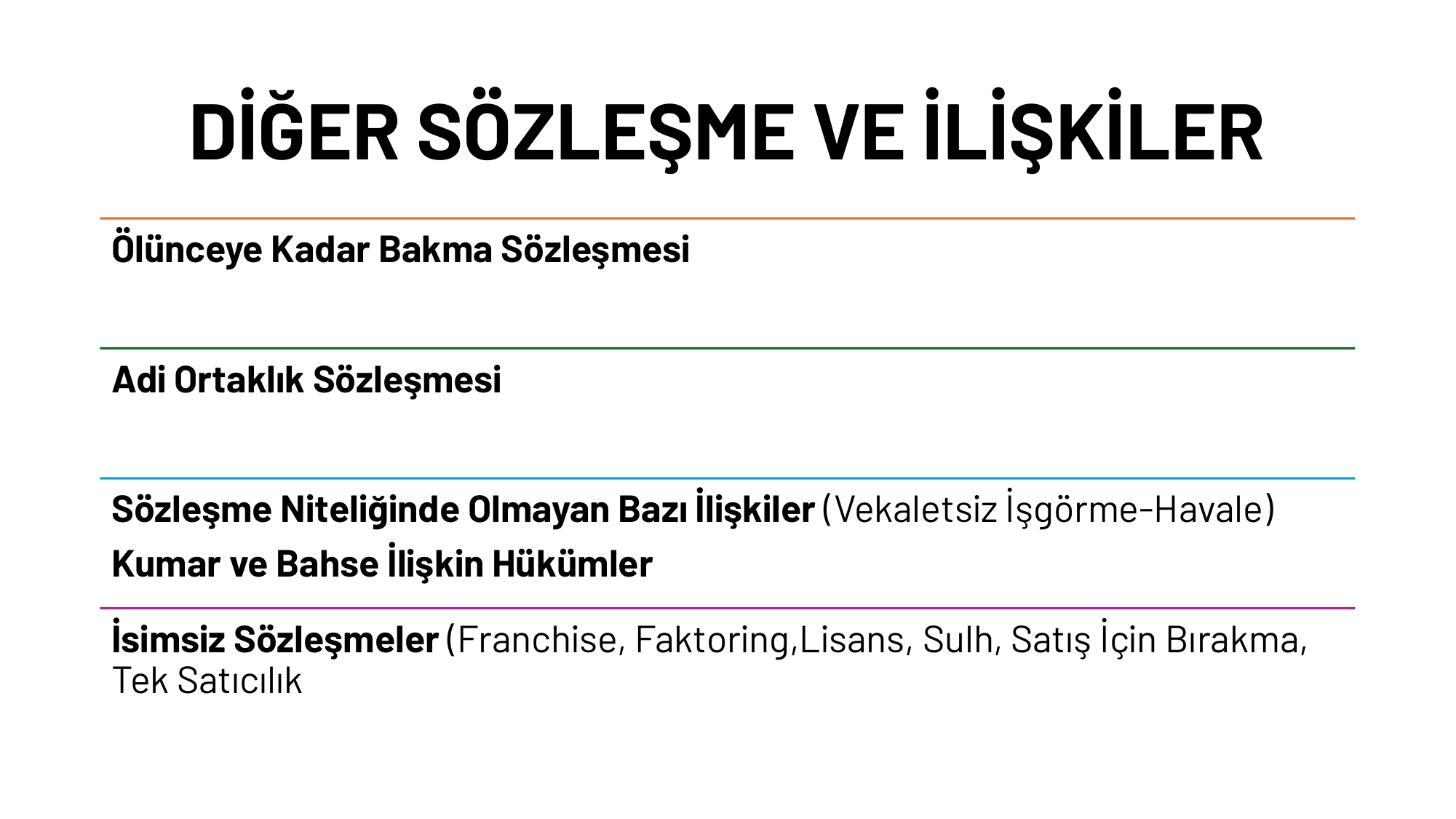

# DİĞER SÖZLEŞME VE İLİŞKİLER
Ölünceye Kadar Bakma Sözleşmesi
Adi Ortaklık Sözleşmesi
Sözleşme Niteliğinde Olmayan Bazı İlişkiler (Vekaletsiz İşgörme-Havale)
Kumar ve Bahse İlişkin Hükümler
İsimsiz Sözleşmeler (Franchise, Faktoring,Lisans, Sulh, Satış İçin Bırakma, Tek Satıcılık